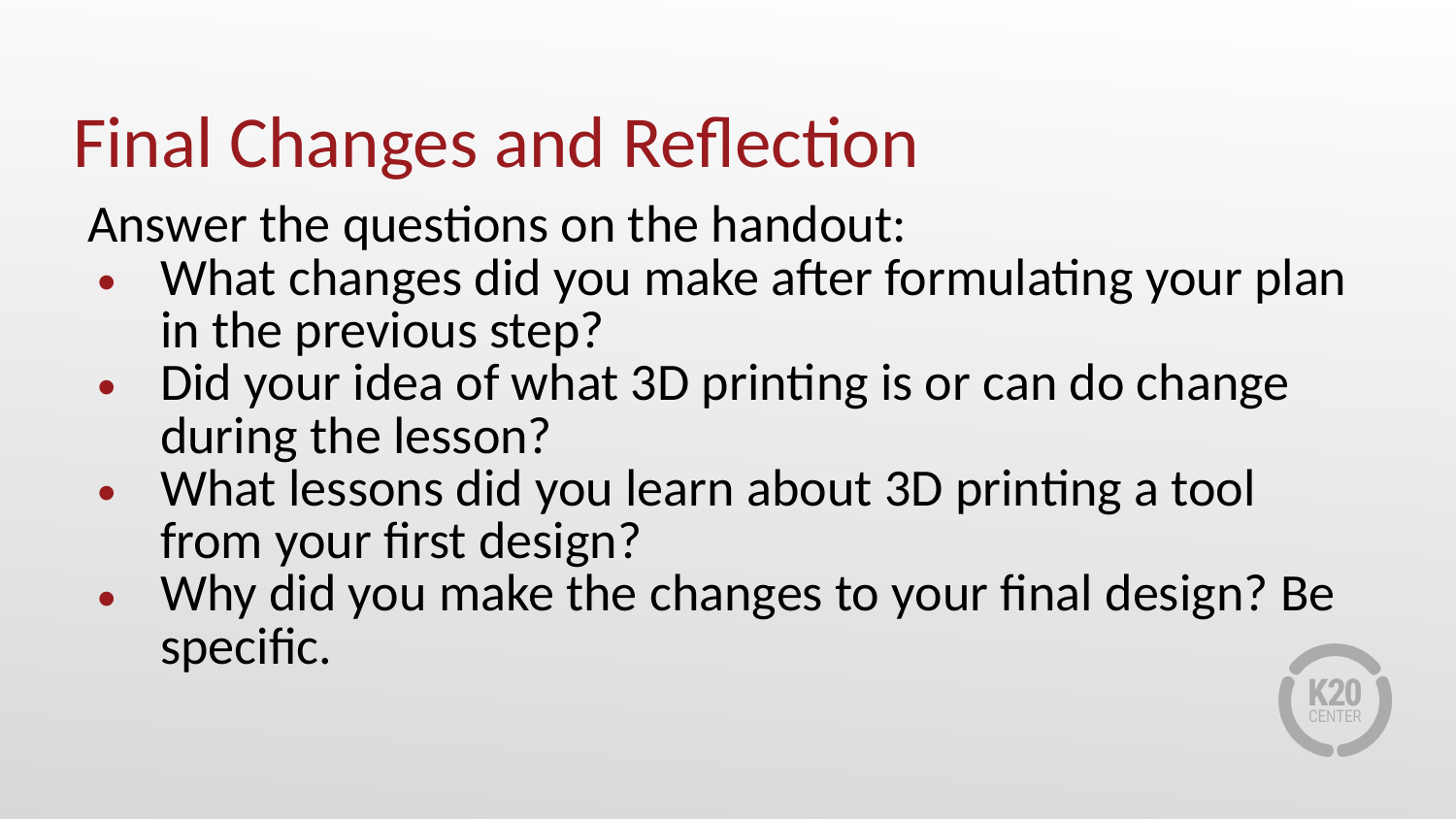

# Final Changes and Reflection
Answer the questions on the handout:
What changes did you make after formulating your plan in the previous step?
Did your idea of what 3D printing is or can do change during the lesson?
What lessons did you learn about 3D printing a tool from your first design?
Why did you make the changes to your final design? Be specific.